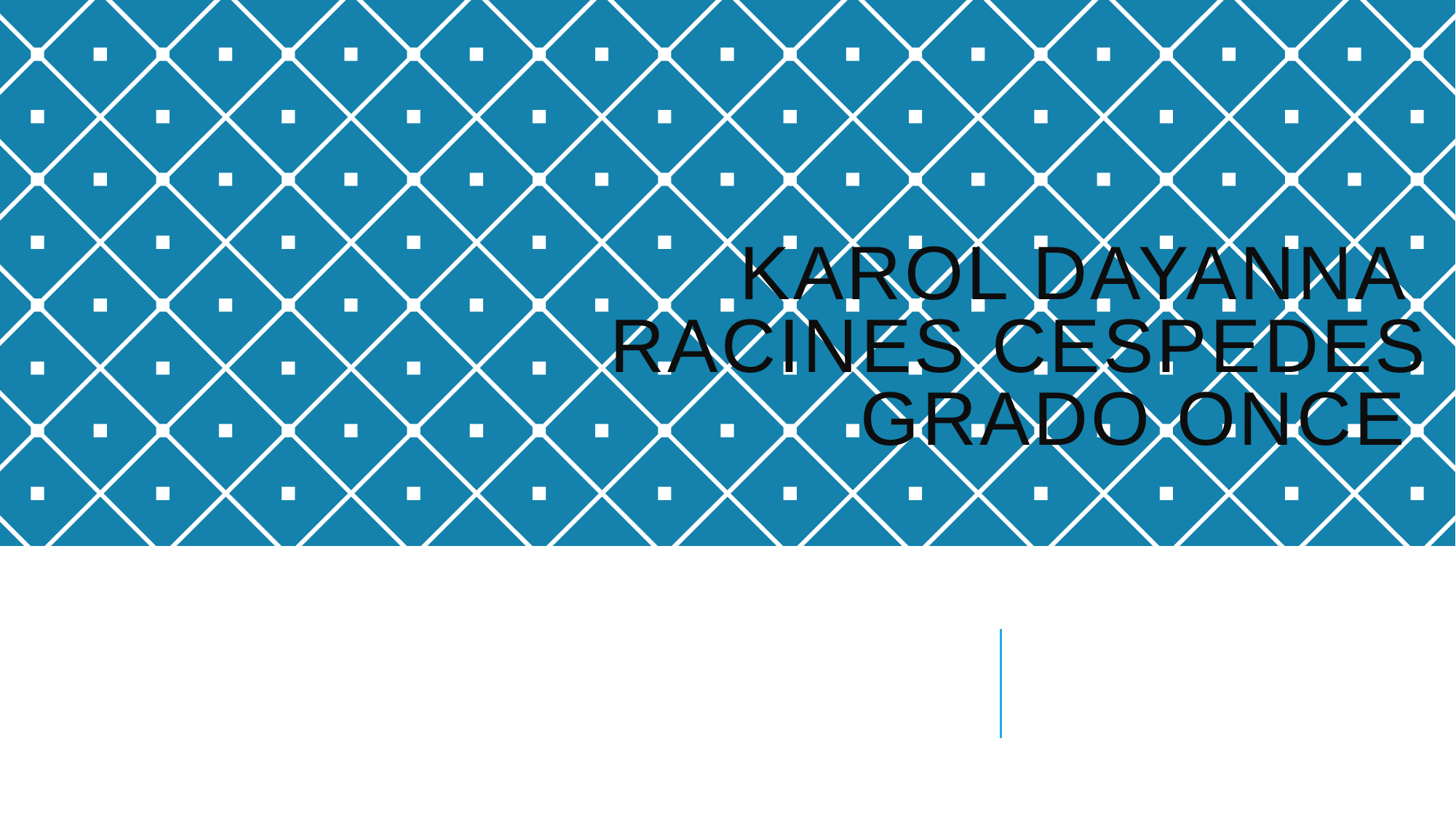

# KAROL DAYANNA RACINES CESPEDES GRADO ONCE